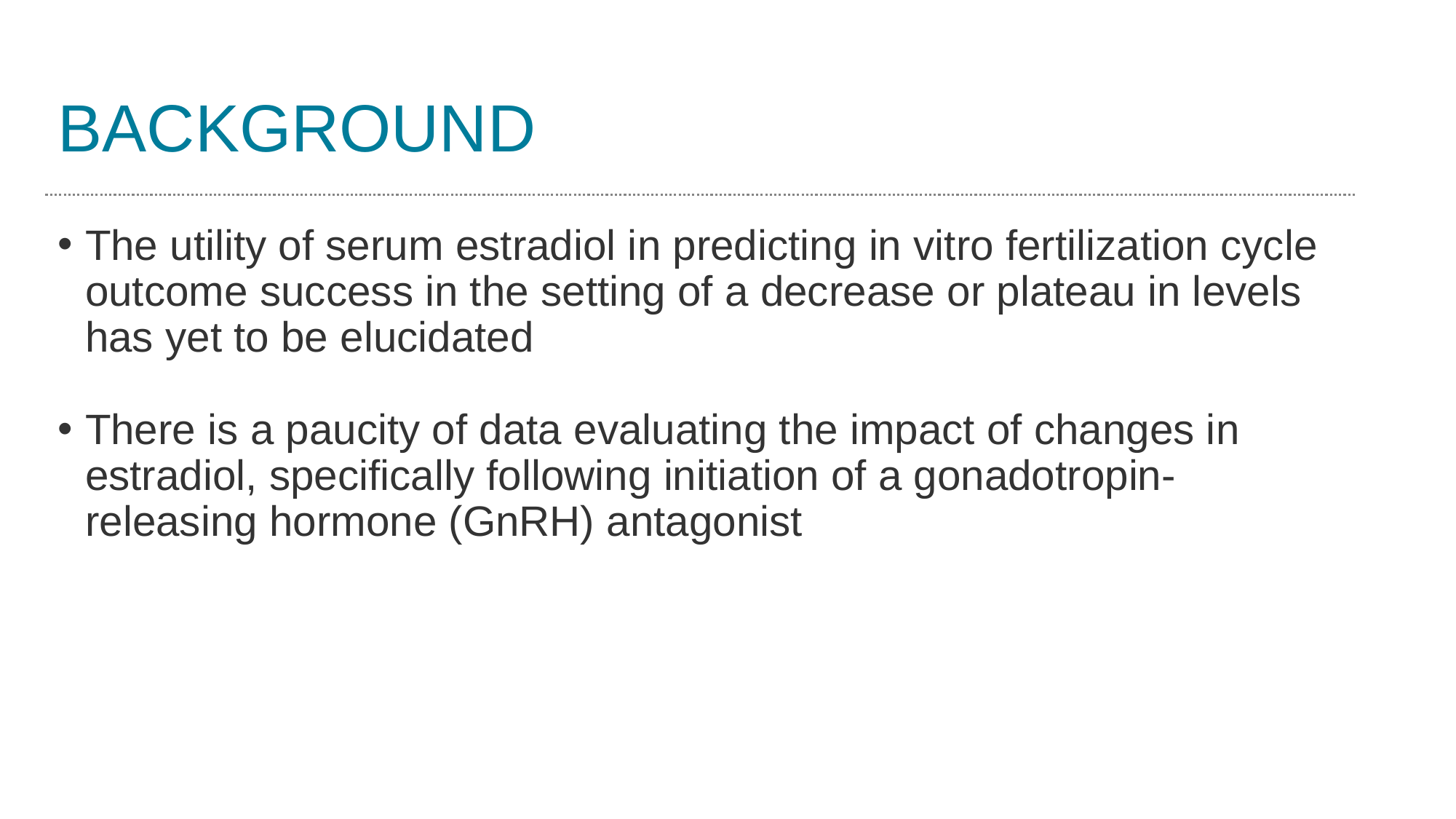

# BACKGROUND
The utility of serum estradiol in predicting in vitro fertilization cycle outcome success in the setting of a decrease or plateau in levels has yet to be elucidated

There is a paucity of data evaluating the impact of changes in estradiol, specifically following initiation of a gonadotropin-releasing hormone (GnRH) antagonist